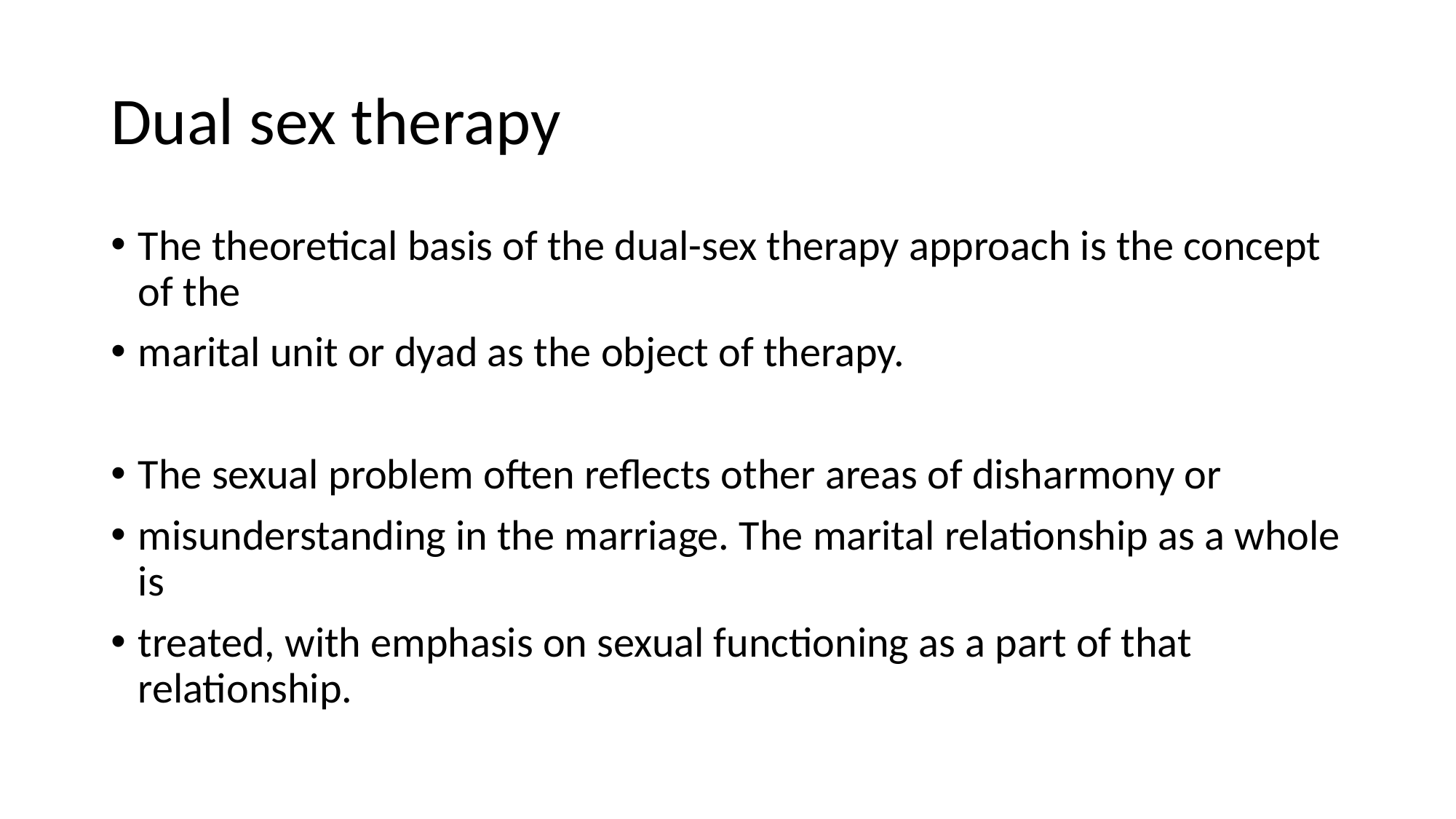

# Dual sex therapy
The theoretical basis of the dual-sex therapy approach is the concept of the
marital unit or dyad as the object of therapy.

The sexual problem often reflects other areas of disharmony or
misunderstanding in the marriage. The marital relationship as a whole is
treated, with emphasis on sexual functioning as a part of that relationship.